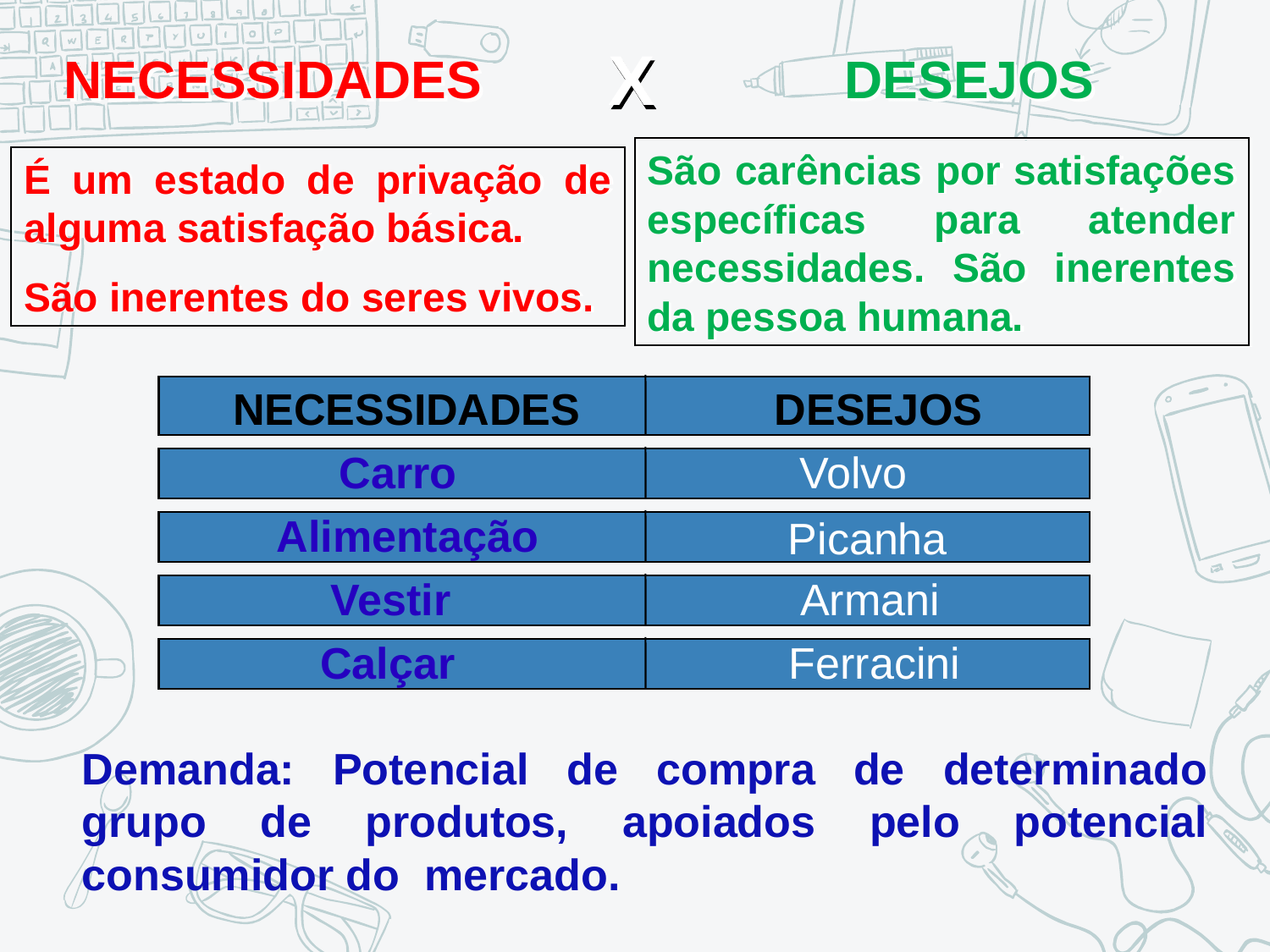

X
NECESSIDADES
DESEJOS
São carências por satisfações específicas para atender necessidades. São inerentes da pessoa humana.
É um estado de privação de alguma satisfação básica.
São inerentes do seres vivos.

NECESSIDADES
DESEJOS
Carro
Volvo
Alimentação
Picanha
Vestir
Armani
Calçar
Ferracini
Demanda: Potencial de compra de determinado grupo de produtos, apoiados pelo potencial consumidor do  mercado.